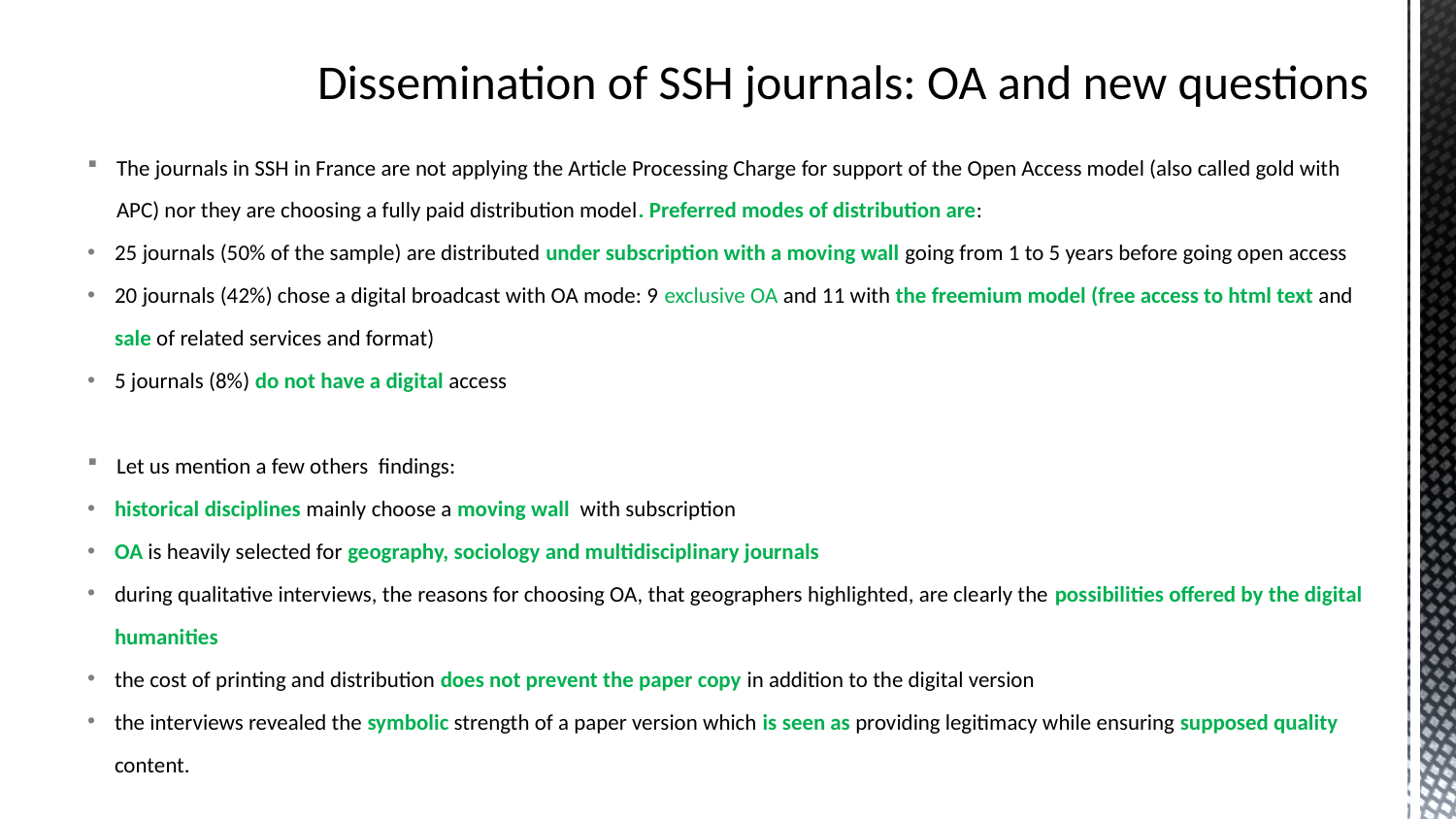

# Dissemination of SSH journals: OA and new questions
The journals in SSH in France are not applying the Article Processing Charge for support of the Open Access model (also called gold with APC) nor they are choosing a fully paid distribution model. Preferred modes of distribution are:
25 journals (50% of the sample) are distributed under subscription with a moving wall going from 1 to 5 years before going open access
20 journals (42%) chose a digital broadcast with OA mode: 9 exclusive OA and 11 with the freemium model (free access to html text and sale of related services and format)
5 journals (8%) do not have a digital access

Let us mention a few others  findings:
historical disciplines mainly choose a moving wall  with subscription
OA is heavily selected for geography, sociology and multidisciplinary journals
during qualitative interviews, the reasons for choosing OA, that geographers highlighted, are clearly the possibilities offered by the digital humanities
the cost of printing and distribution does not prevent the paper copy in addition to the digital version
the interviews revealed the symbolic strength of a paper version which is seen as providing legitimacy while ensuring supposed quality content.